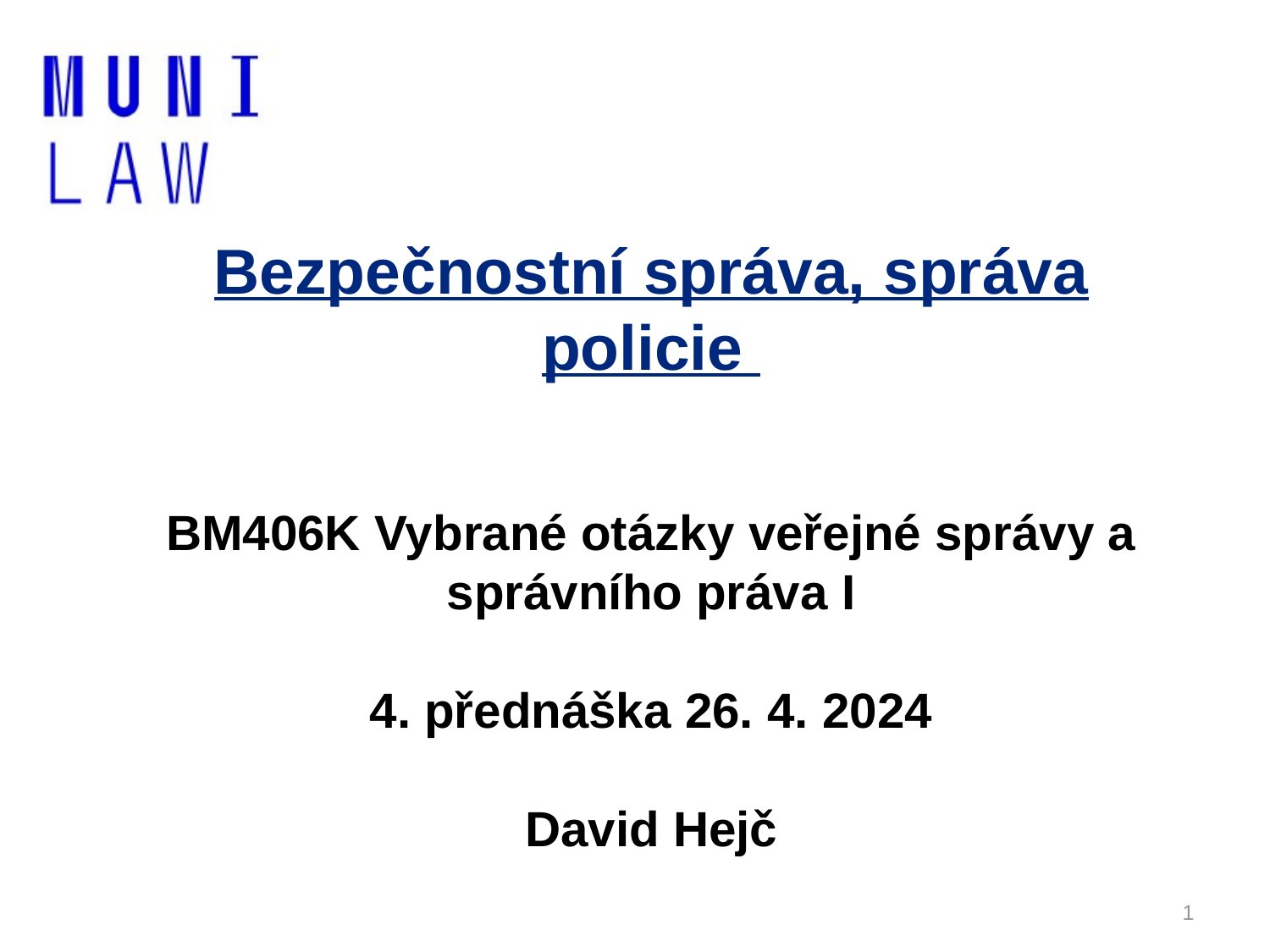

# Bezpečnostní správa, správa policie BM406K Vybrané otázky veřejné správy a správního práva I 4. přednáška 26. 4. 2024 David Hejč
1